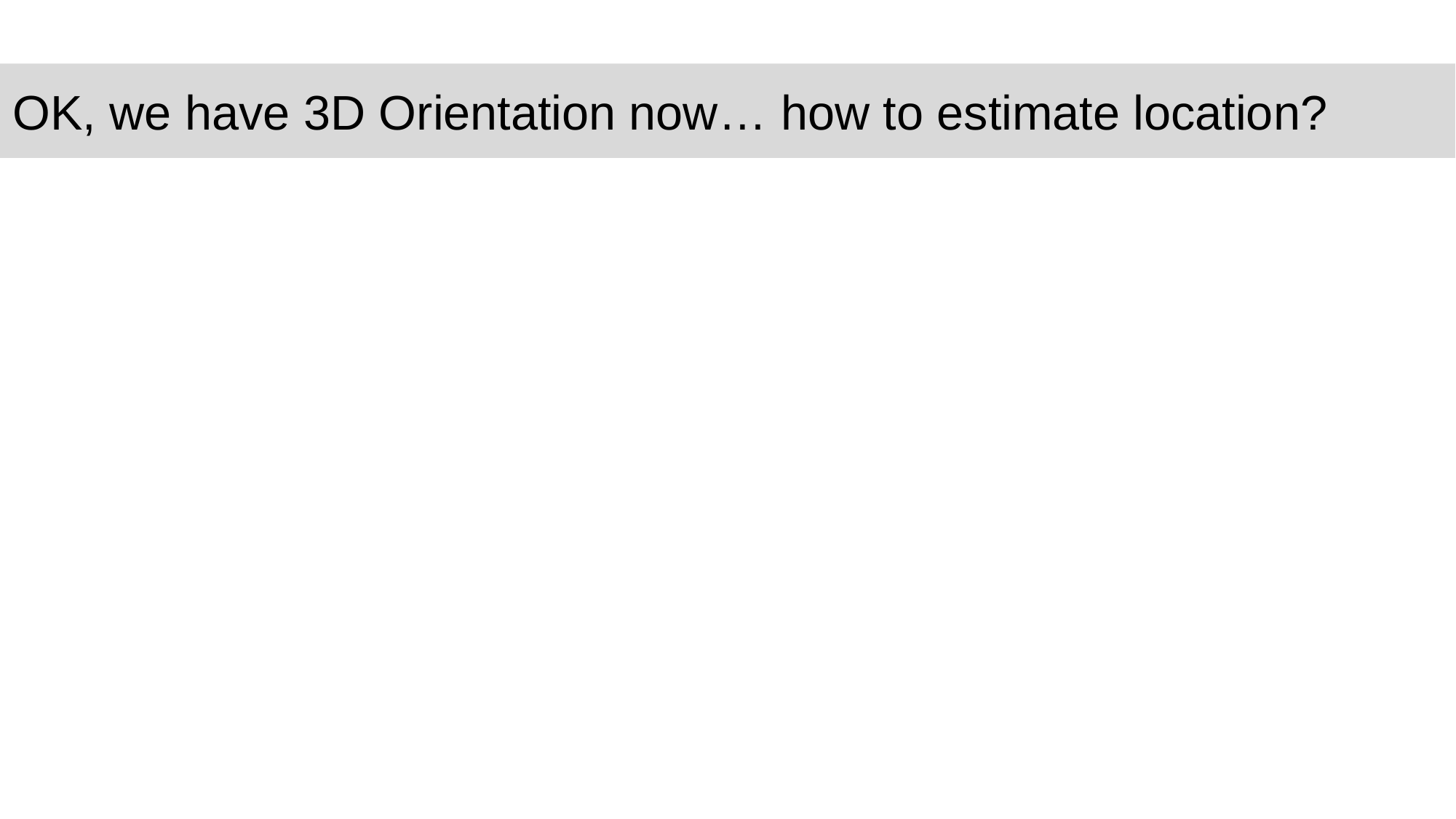

OK, we have 3D Orientation now… how to estimate location?